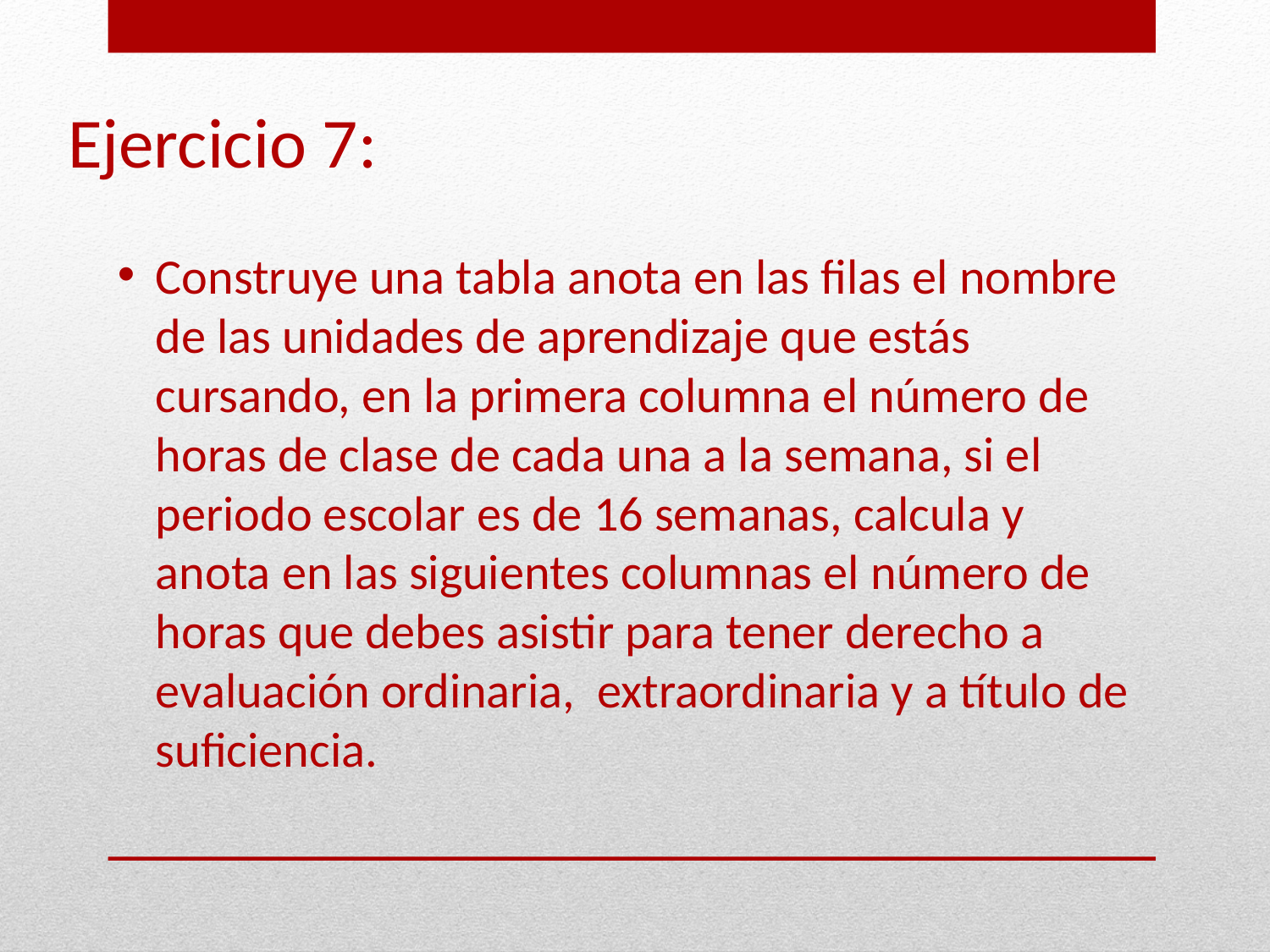

# Ejercicio 7:
Construye una tabla anota en las filas el nombre de las unidades de aprendizaje que estás cursando, en la primera columna el número de horas de clase de cada una a la semana, si el periodo escolar es de 16 semanas, calcula y anota en las siguientes columnas el número de horas que debes asistir para tener derecho a evaluación ordinaria,  extraordinaria y a título de suficiencia.